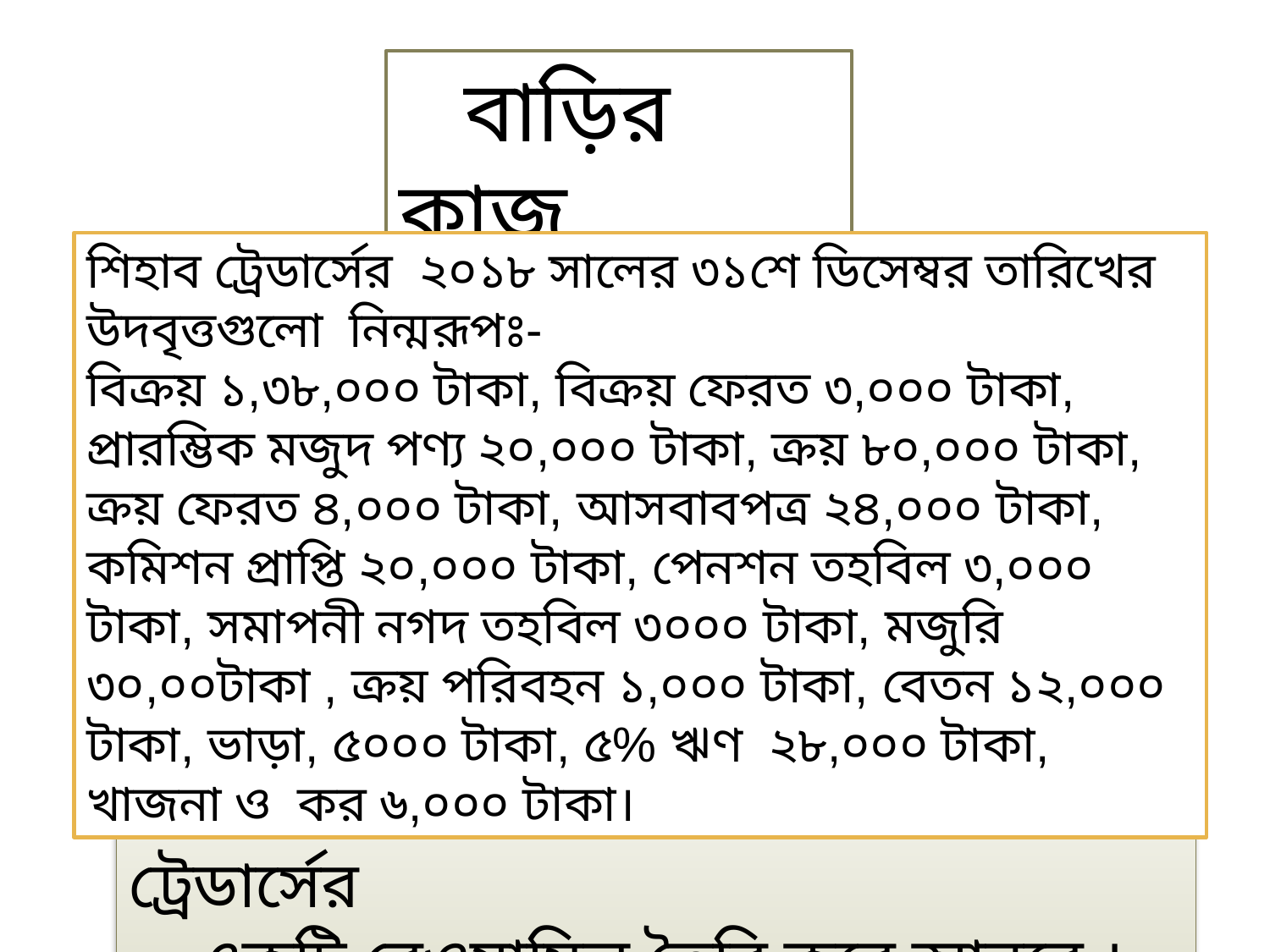

বাড়ির কাজ
শিহাব ট্রেডার্সের  ২০১৮ সালের ৩১শে ডিসেম্বর তারিখের উদবৃত্তগুলো  নিন্মরূপঃ-
বিক্রয় ১,৩৮,০০০ টাকা, বিক্রয় ফেরত ৩,০০০ টাকা, প্রারম্ভিক মজুদ পণ্য ২০,০০০ টাকা, ক্রয় ৮০,‌০০০ টাকা, ক্রয় ফেরত ৪,০০০ টাকা, আসবাবপত্র ২৪,০০০ টাকা, কমিশন প্রাপ্তি ২০,০০০ টাকা, পেনশন তহবিল ৩,০০০ টাকা, সমাপনী নগদ তহবিল ৩০০০ টাকা, মজুরি ৩০,০০টাকা , ক্রয় পরিবহন ১,০০০ টাকা, বেতন ১২,০০০ টাকা, ভাড়া, ৫০০০ টাকা, ৫% ঋণ  ২৮,০০০ টাকা, খাজনা ও  কর ৬,০০০ টাকা।
   উক্ত খতিয়ান উদ্ধত্ত গুলো দিয়ে শিহাব ট্রেডার্সের
    একটি রেওয়ামিল তৈরি করে আনবে ।